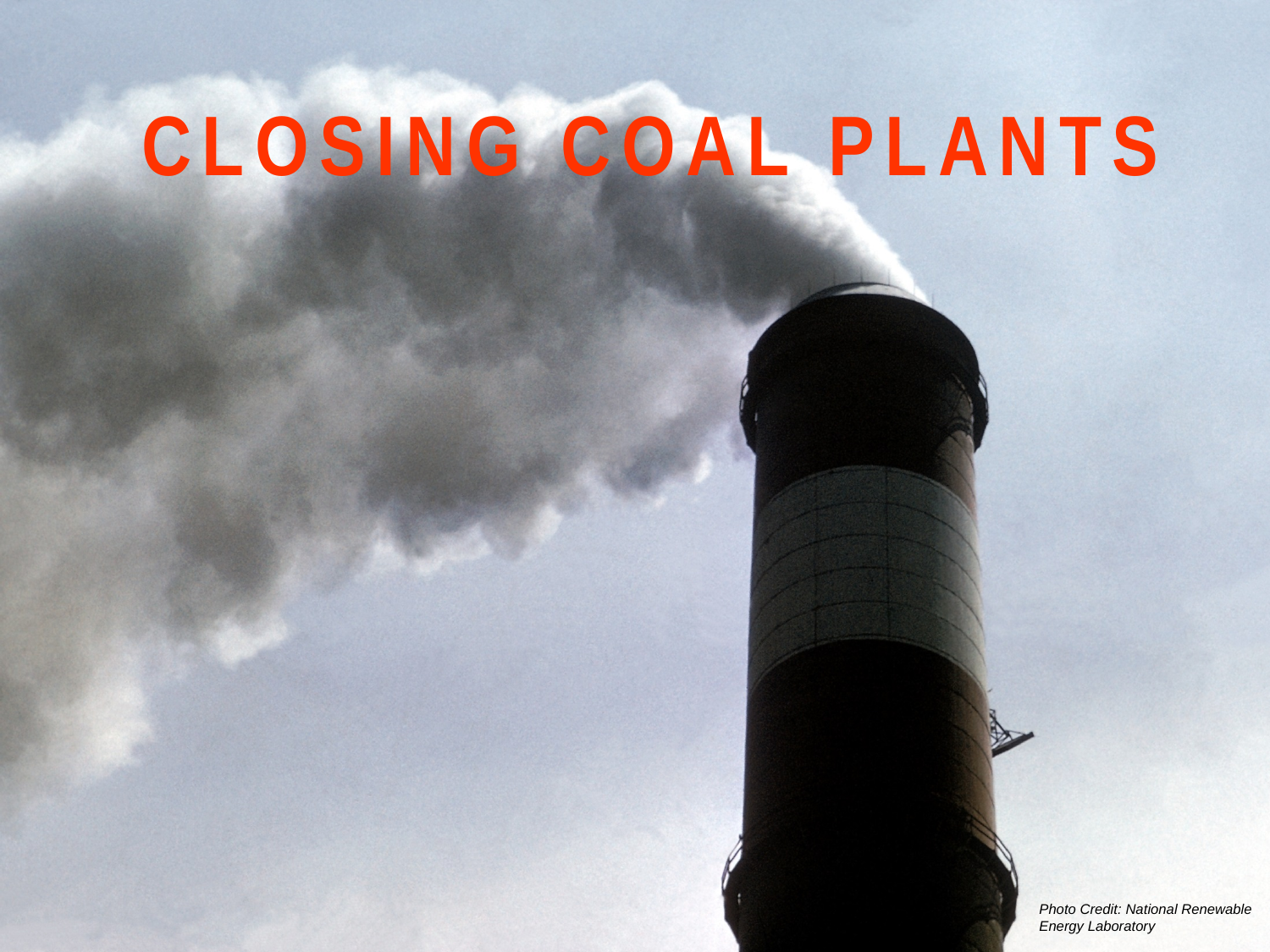

CLOSING COAL PLANTS
Photo Credit: National Renewable Energy Laboratory